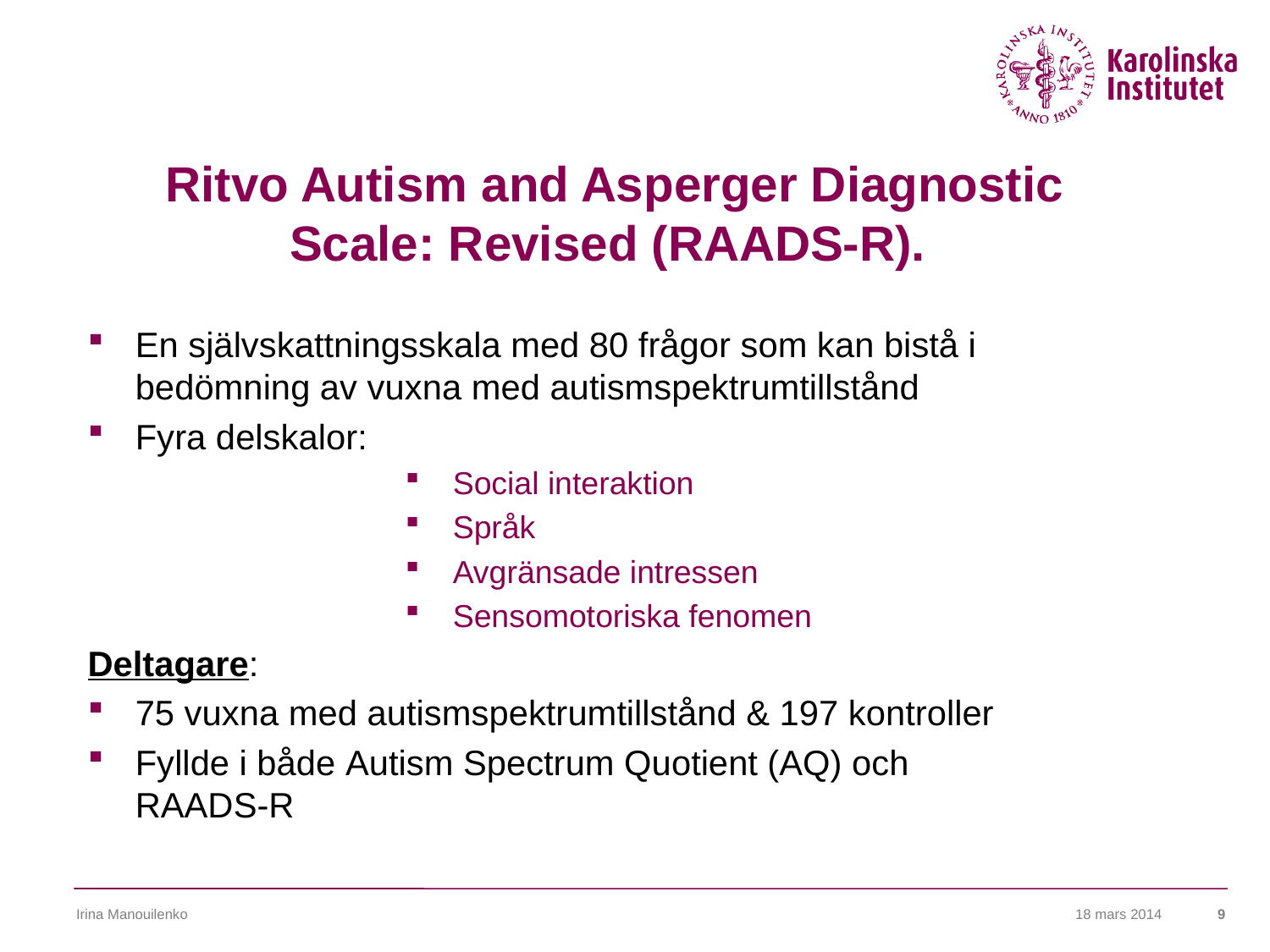

# Ritvo Autism and Asperger Diagnostic Scale: Revised (RAADS-R).
En självskattningsskala med 80 frågor som kan bistå i bedömning av vuxna med autismspektrumtillstånd
Fyra delskalor:
Social interaktion
Språk
Avgränsade intressen
Sensomotoriska fenomen
Deltagare:
75 vuxna med autismspektrumtillstånd & 197 kontroller
Fyllde i både Autism Spectrum Quotient (AQ) och RAADS-R

Irina Manouilenko
18 mars 2014
9